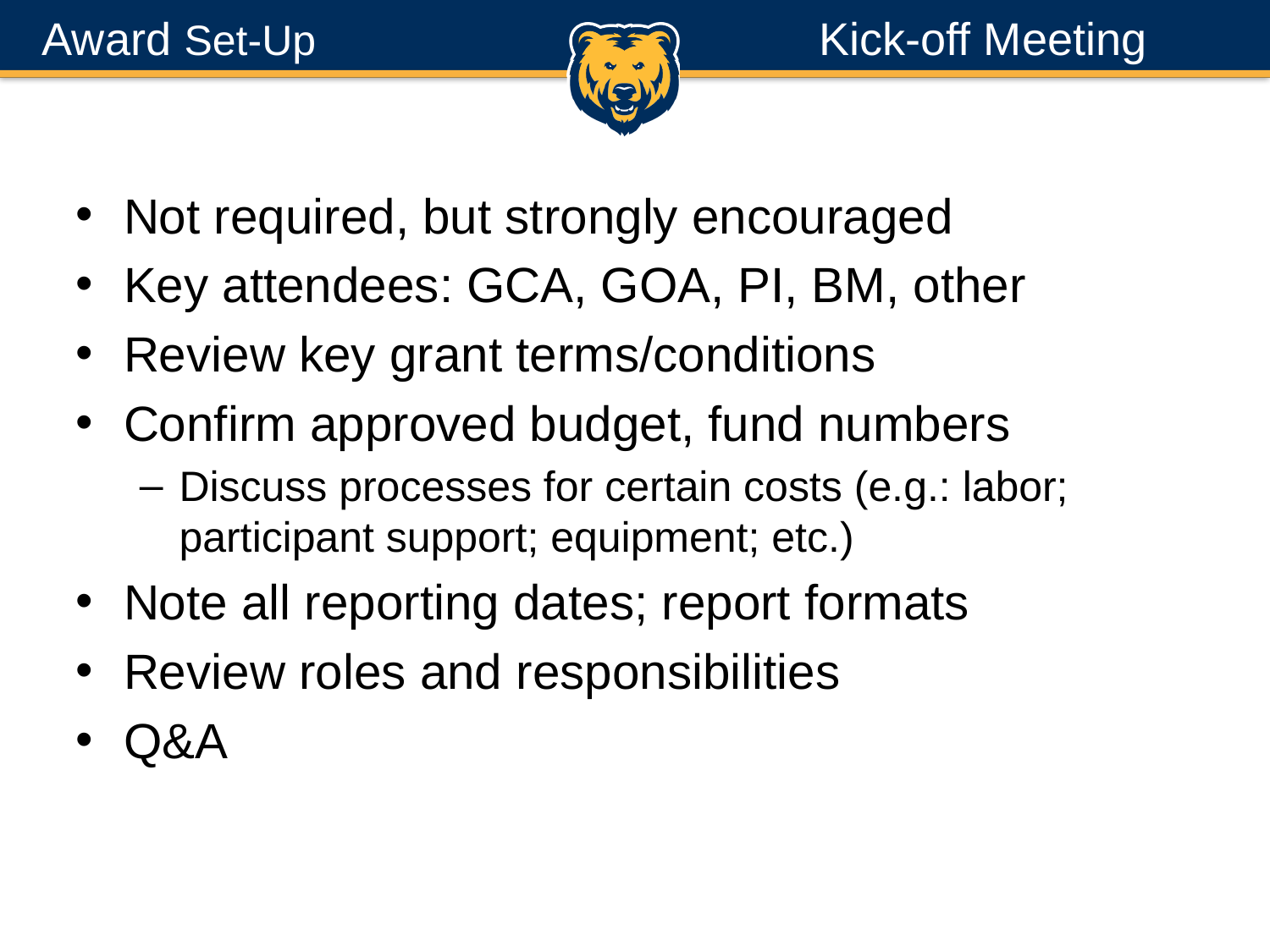

Award Set-Up
Kick-off Meeting
Not required, but strongly encouraged
Key attendees: GCA, GOA, PI, BM, other
Review key grant terms/conditions
Confirm approved budget, fund numbers
Discuss processes for certain costs (e.g.: labor; participant support; equipment; etc.)
Note all reporting dates; report formats
Review roles and responsibilities
Q&A